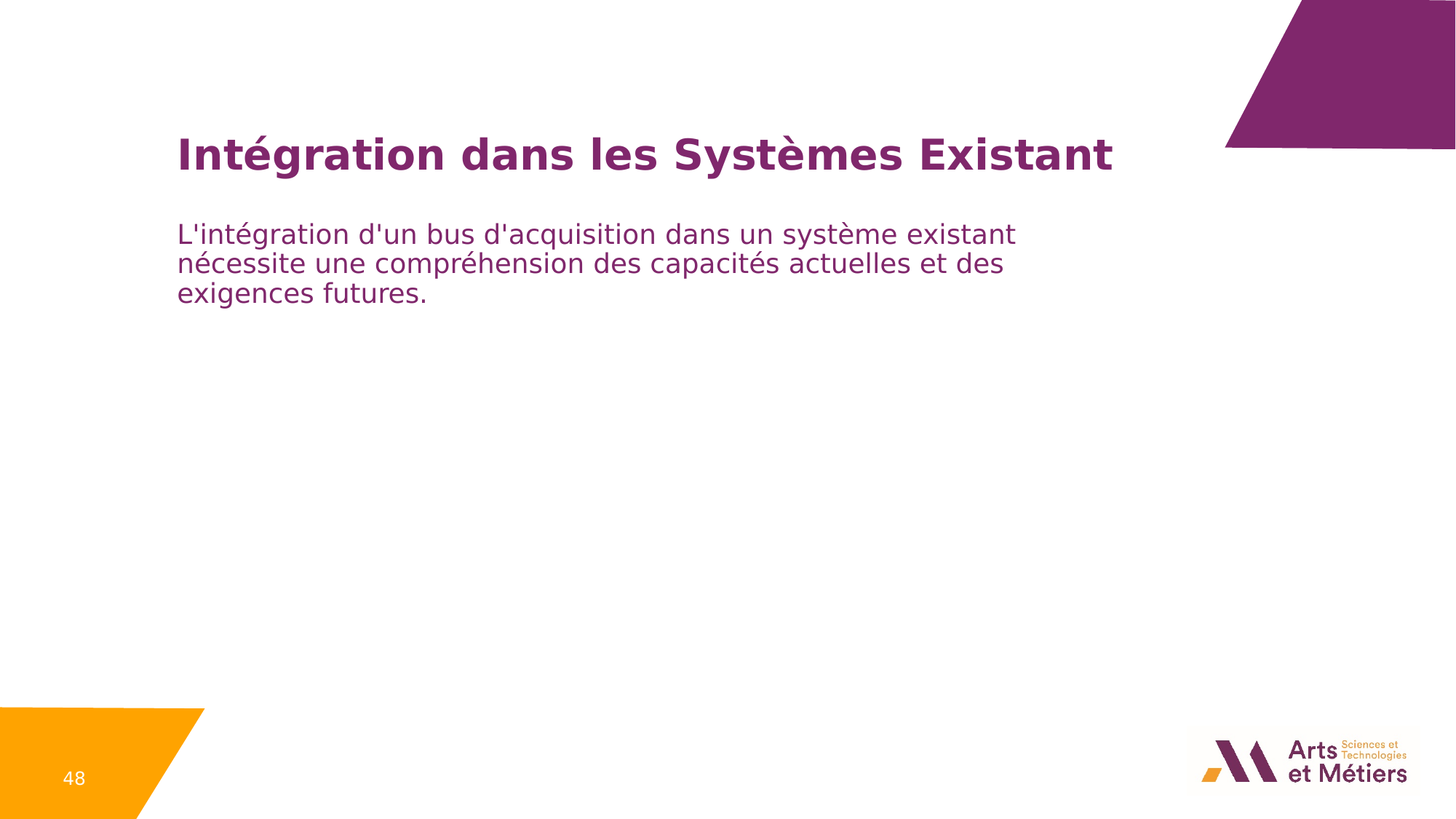

Intégration dans les Systèmes Existant
L'intégration d'un bus d'acquisition dans un système existant nécessite une compréhension des capacités actuelles et des exigences futures.
48